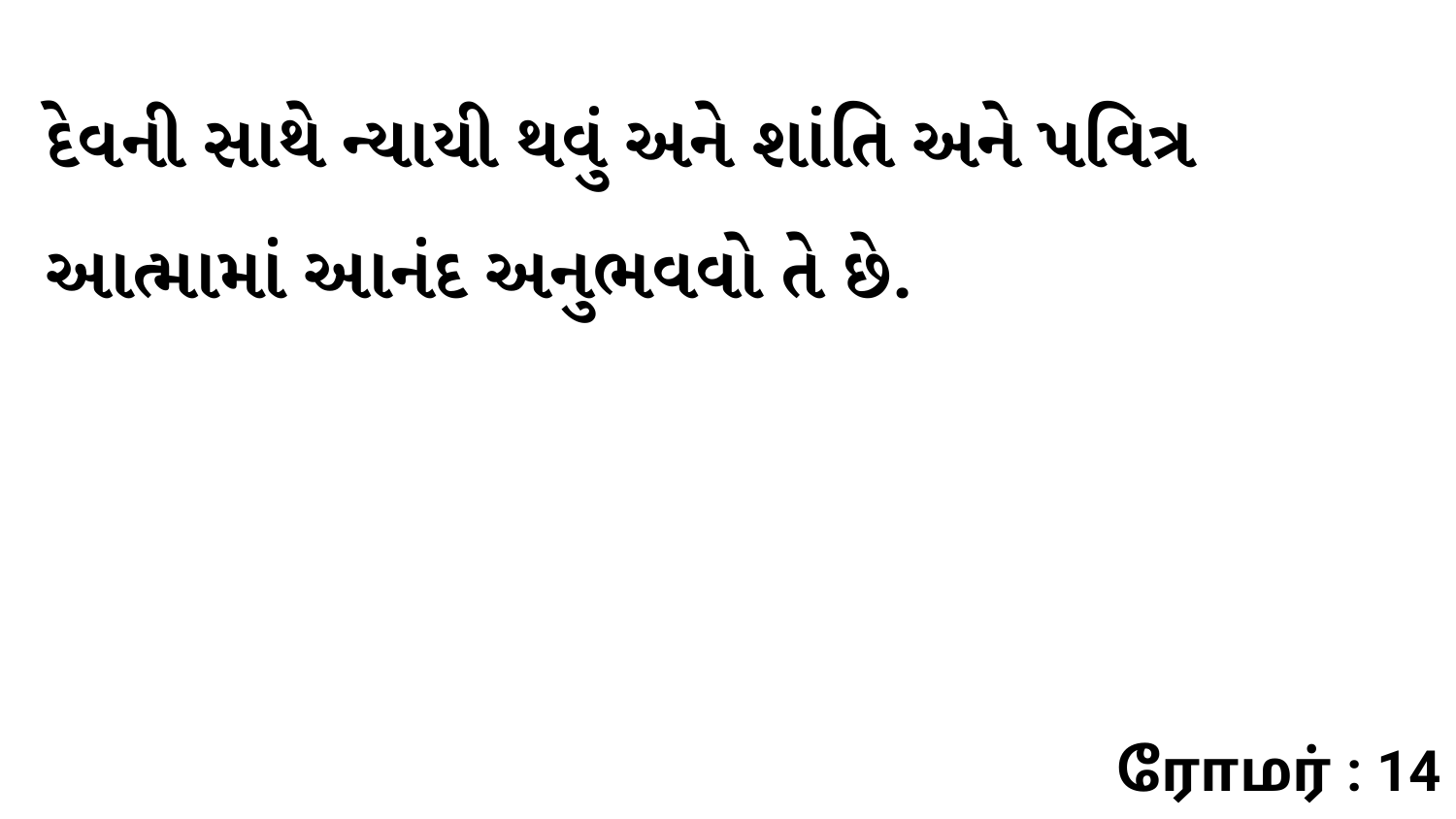

દેવની સાથે ન્યાયી થવું અને શાંતિ અને પવિત્ર આત્મામાં આનંદ અનુભવવો તે છે.
ரோமர் : 14